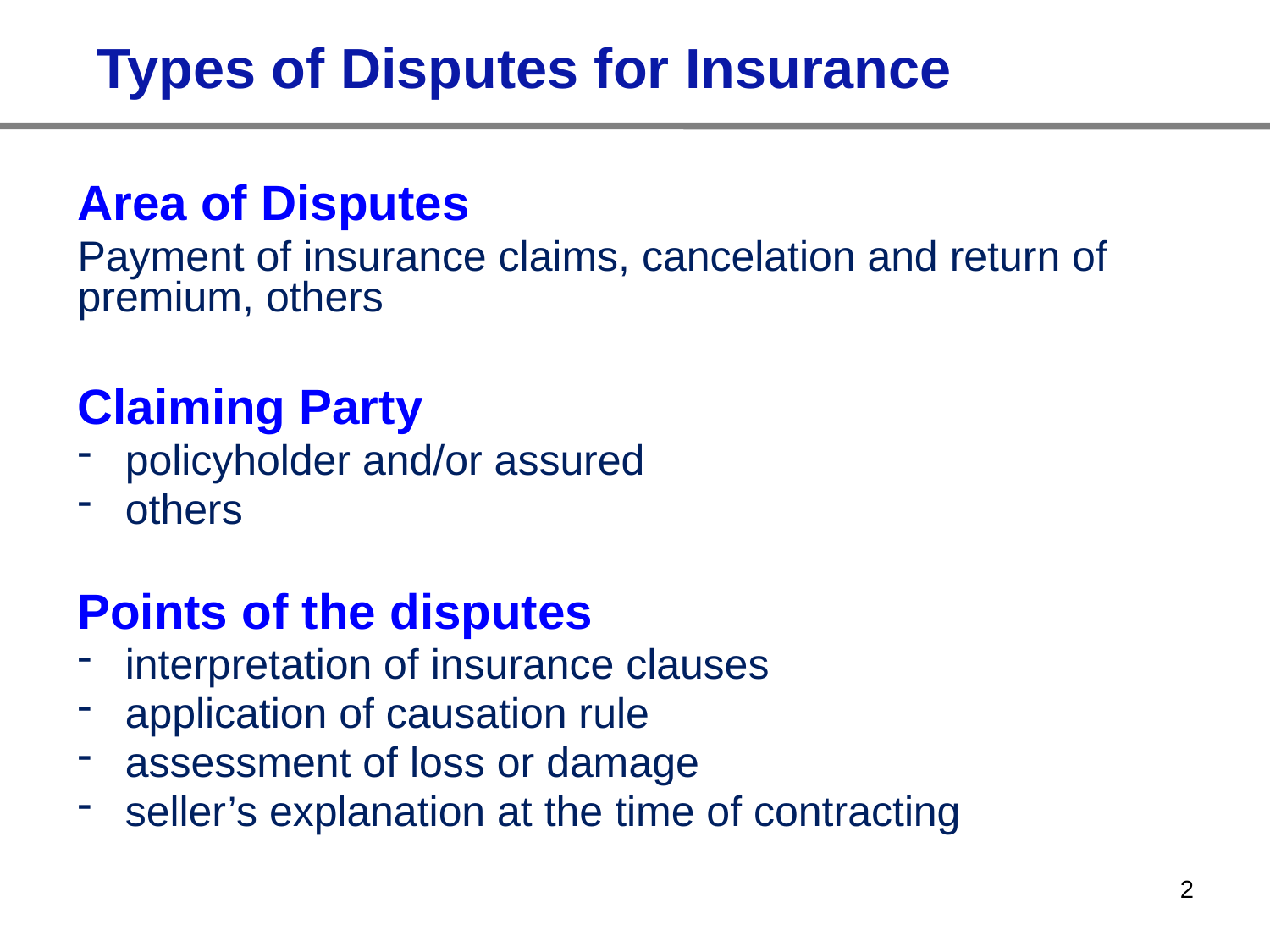

Types of Disputes for Insurance

Area of Disputes
Payment of insurance claims, cancelation and return of premium, others

Claiming Party
policyholder and/or assured
others

Points of the disputes
interpretation of insurance clauses
application of causation rule
assessment of loss or damage
seller’s explanation at the time of contracting
2